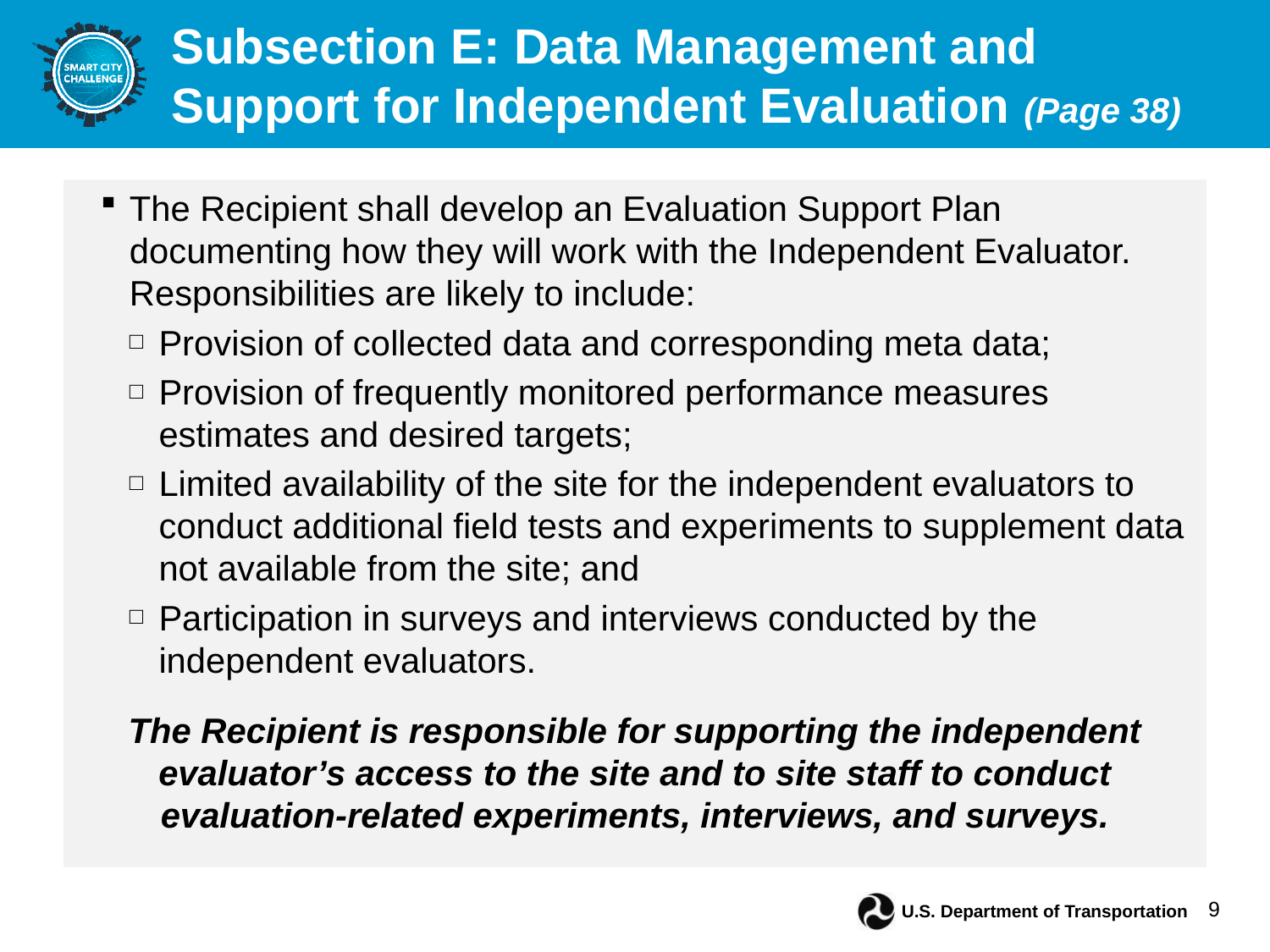

# Subsection E: Data Management and Support for Independent Evaluation (Page 38)
The Recipient shall develop an Evaluation Support Plan documenting how they will work with the Independent Evaluator. Responsibilities are likely to include:
Provision of collected data and corresponding meta data;
Provision of frequently monitored performance measures estimates and desired targets;
Limited availability of the site for the independent evaluators to conduct additional field tests and experiments to supplement data not available from the site; and
Participation in surveys and interviews conducted by the independent evaluators.
The Recipient is responsible for supporting the independent evaluator’s access to the site and to site staff to conduct evaluation-related experiments, interviews, and surveys.